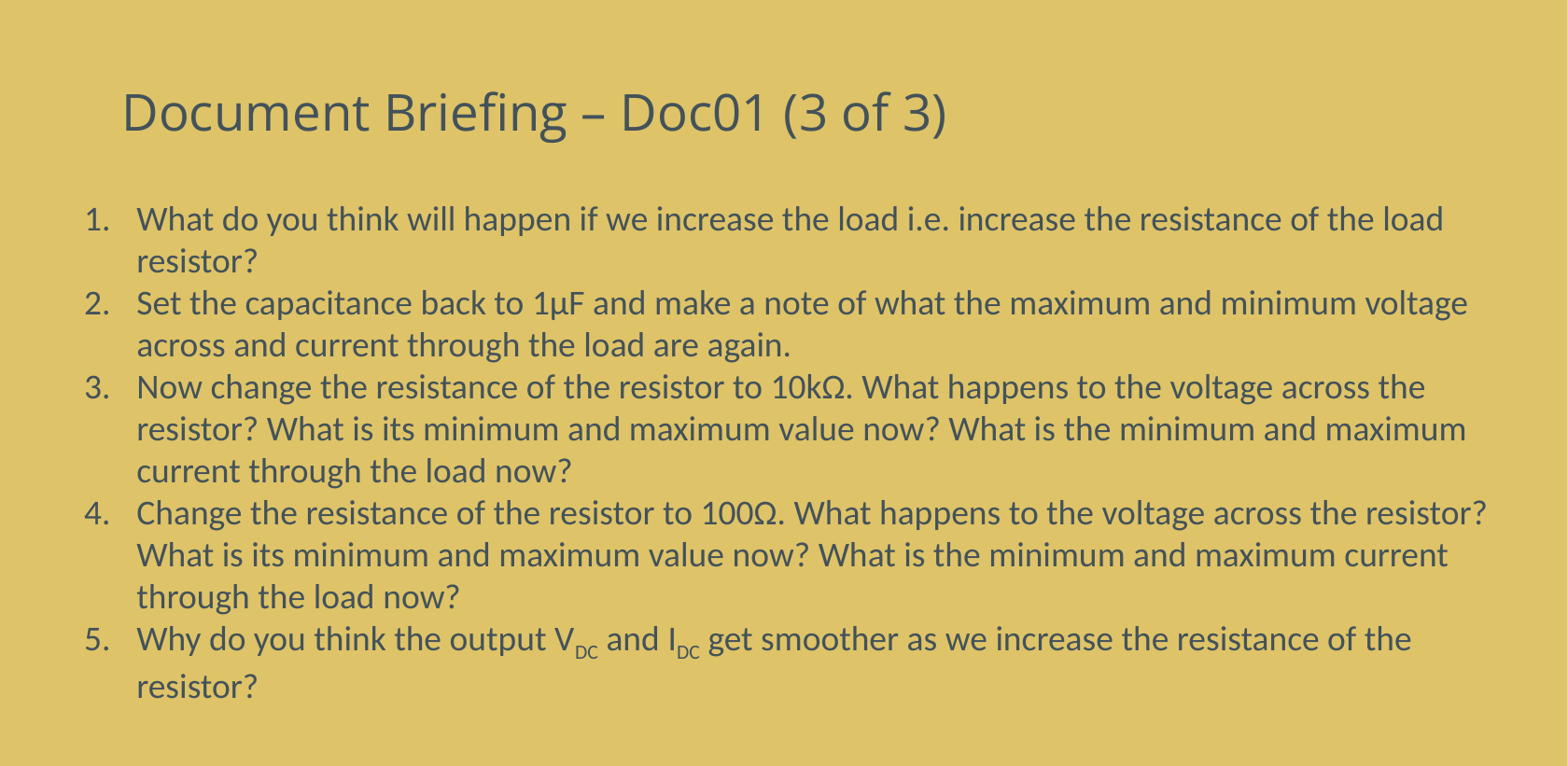

# Document Briefing – Doc01 (3 of 3)
What do you think will happen if we increase the load i.e. increase the resistance of the load resistor?
Set the capacitance back to 1μF and make a note of what the maximum and minimum voltage across and current through the load are again.
Now change the resistance of the resistor to 10kΩ. What happens to the voltage across the resistor? What is its minimum and maximum value now? What is the minimum and maximum current through the load now?
Change the resistance of the resistor to 100Ω. What happens to the voltage across the resistor? What is its minimum and maximum value now? What is the minimum and maximum current through the load now?
Why do you think the output VDC and IDC get smoother as we increase the resistance of the resistor?